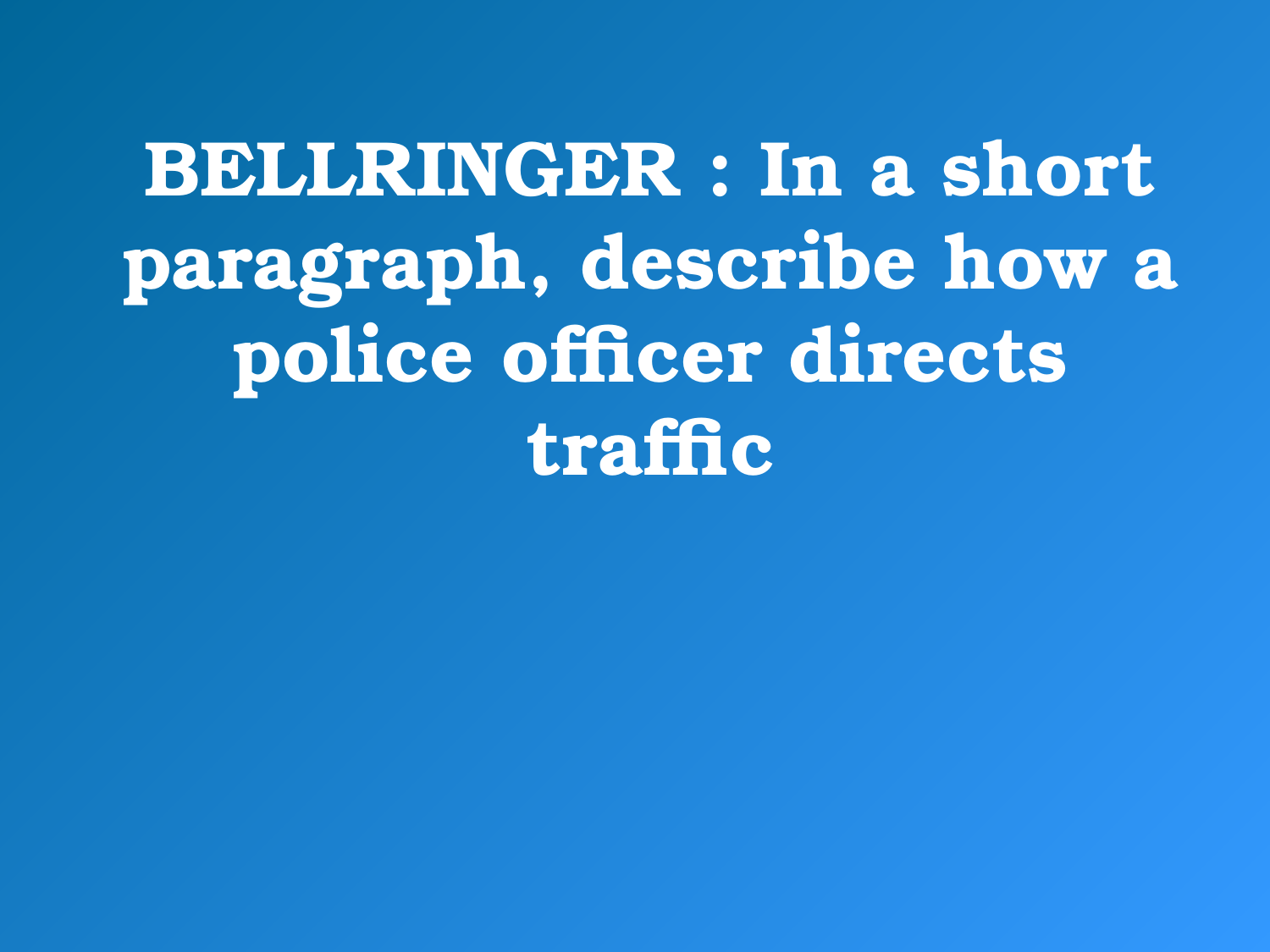

# BELLRINGER : In a short paragraph, describe how a police officer directs traffic